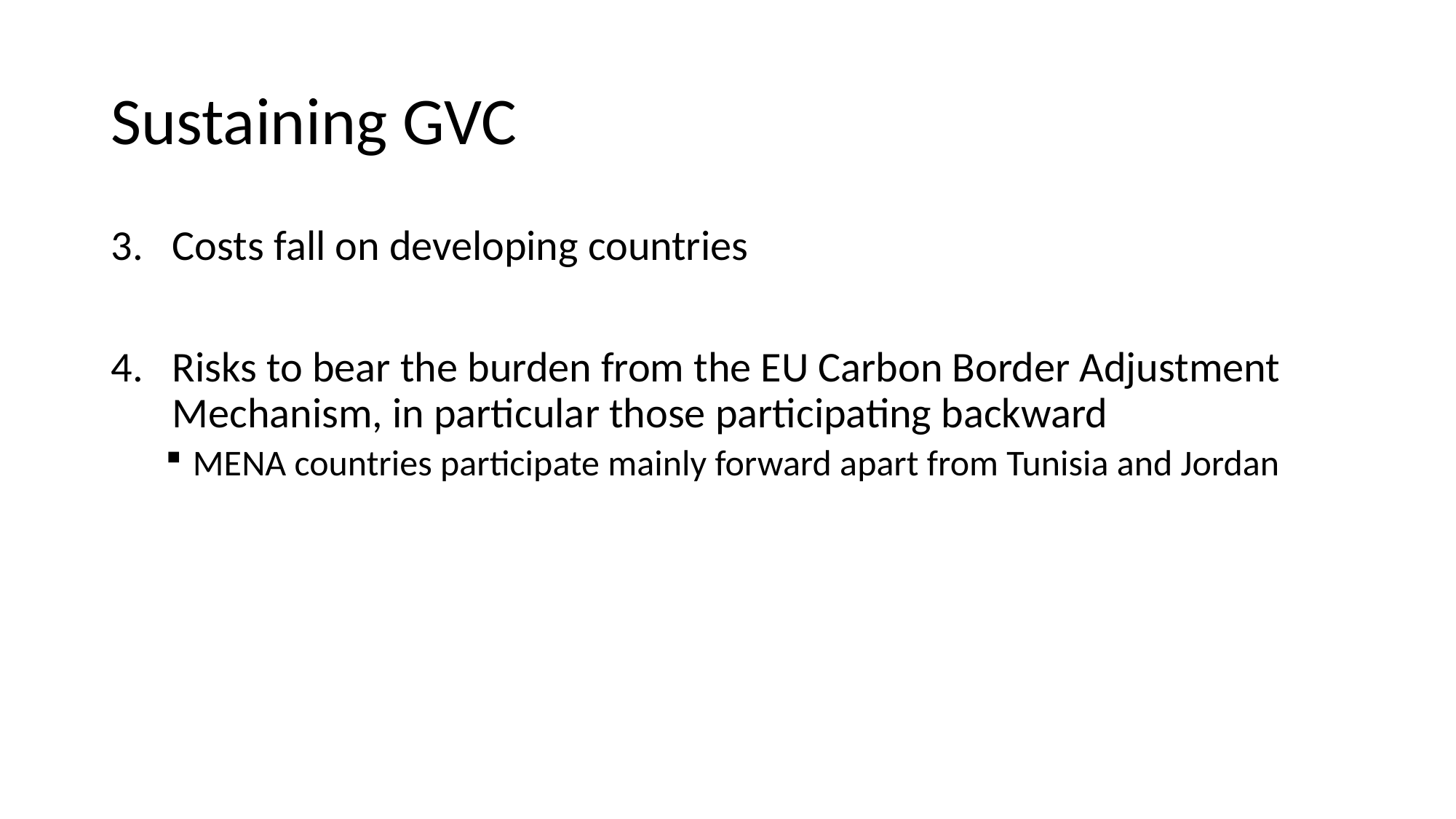

# Sustaining GVC
Costs fall on developing countries

Risks to bear the burden from the EU Carbon Border Adjustment Mechanism, in particular those participating backward
MENA countries participate mainly forward apart from Tunisia and Jordan